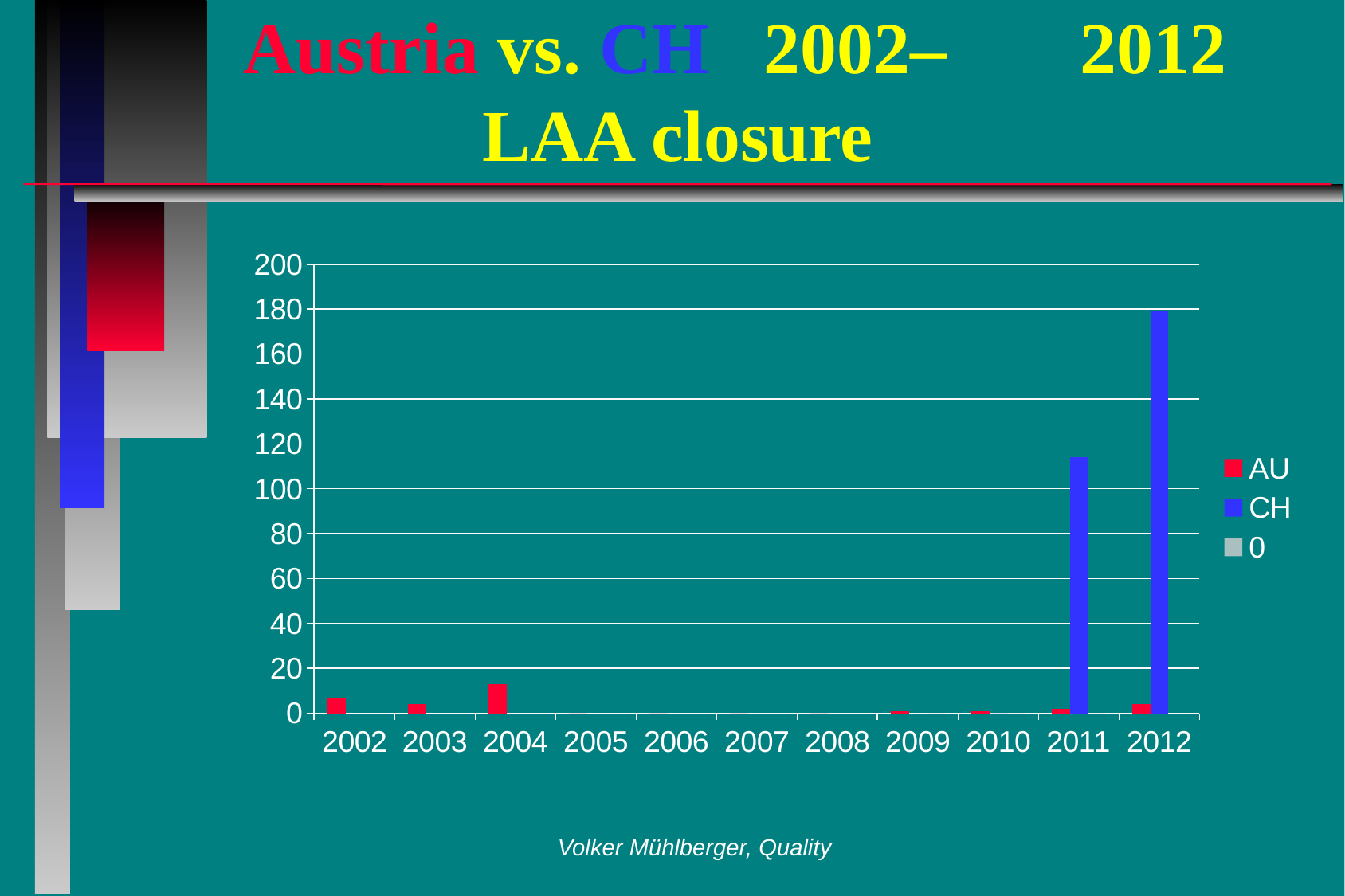

# Austria vs. CH   2002– 	2012 			LAA closure

### Chart

| Category | AU | CH | 0 |
|---|---|---|---|
| 2002 | 7.0 | None | None |
| 2003 | 4.0 | None | None |
| 2004 | 13.0 | None | None |
| 2005 | 0.0 | None | None |
| 2006 | 0.0 | None | None |
| 2007 | 0.0 | None | None |
| 2008 | 0.0 | None | None |
| 2009 | 1.0 | None | 0.0 |
| 2010 | 1.0 | 0.0 | 0.0 |
| 2011 | 2.0 | 114.0 | 0.0 |
| 2012 | 4.0 | 179.0 | None |
Volker Mühlberger, Quality